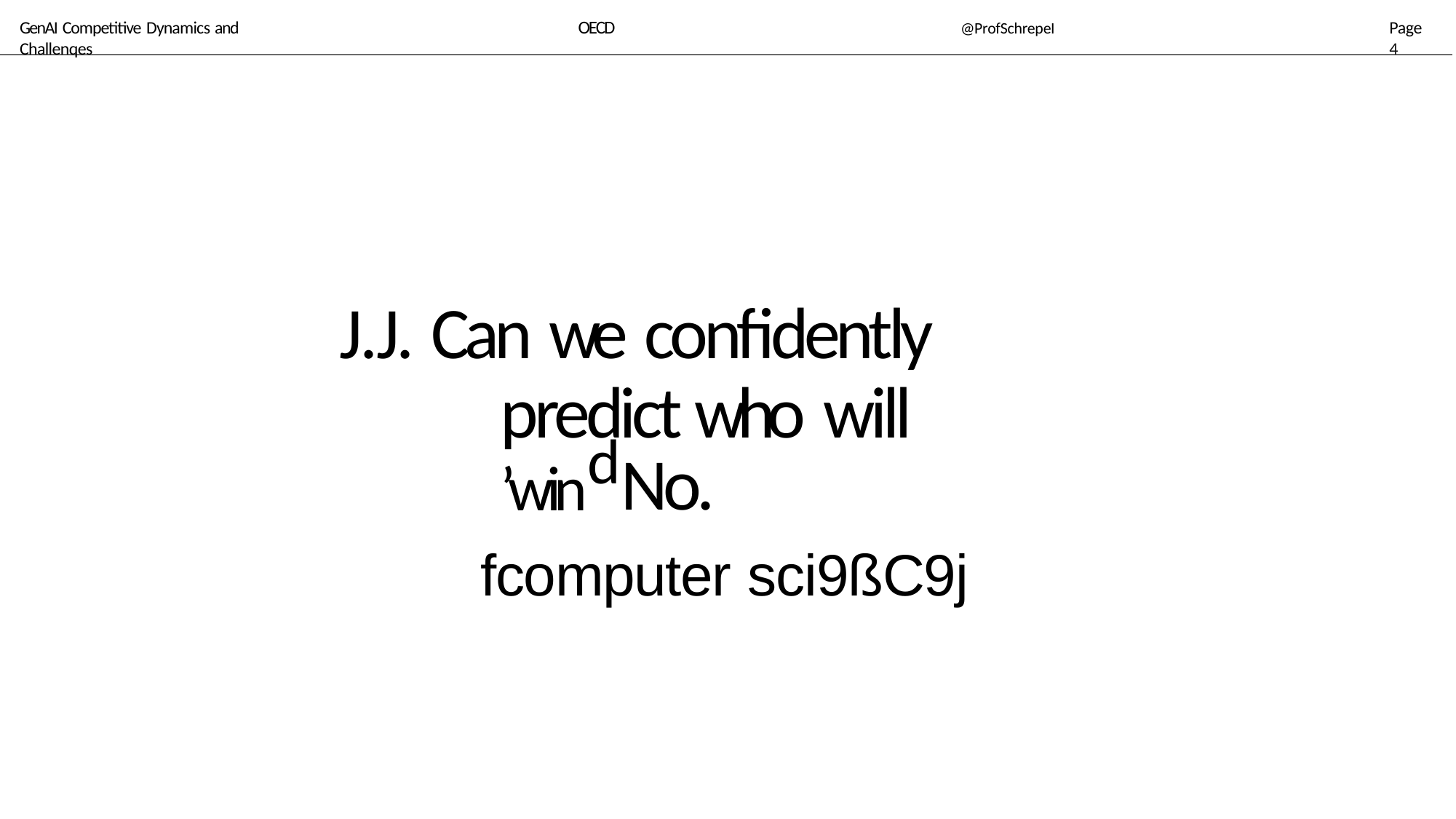

OECD
GenAI Competitive Dynamics and Challenqes
Page 4
@ProfSchrepeI

J.J. Can we confidently predict who will ’windNo.
fcomputer sci9ßC9j